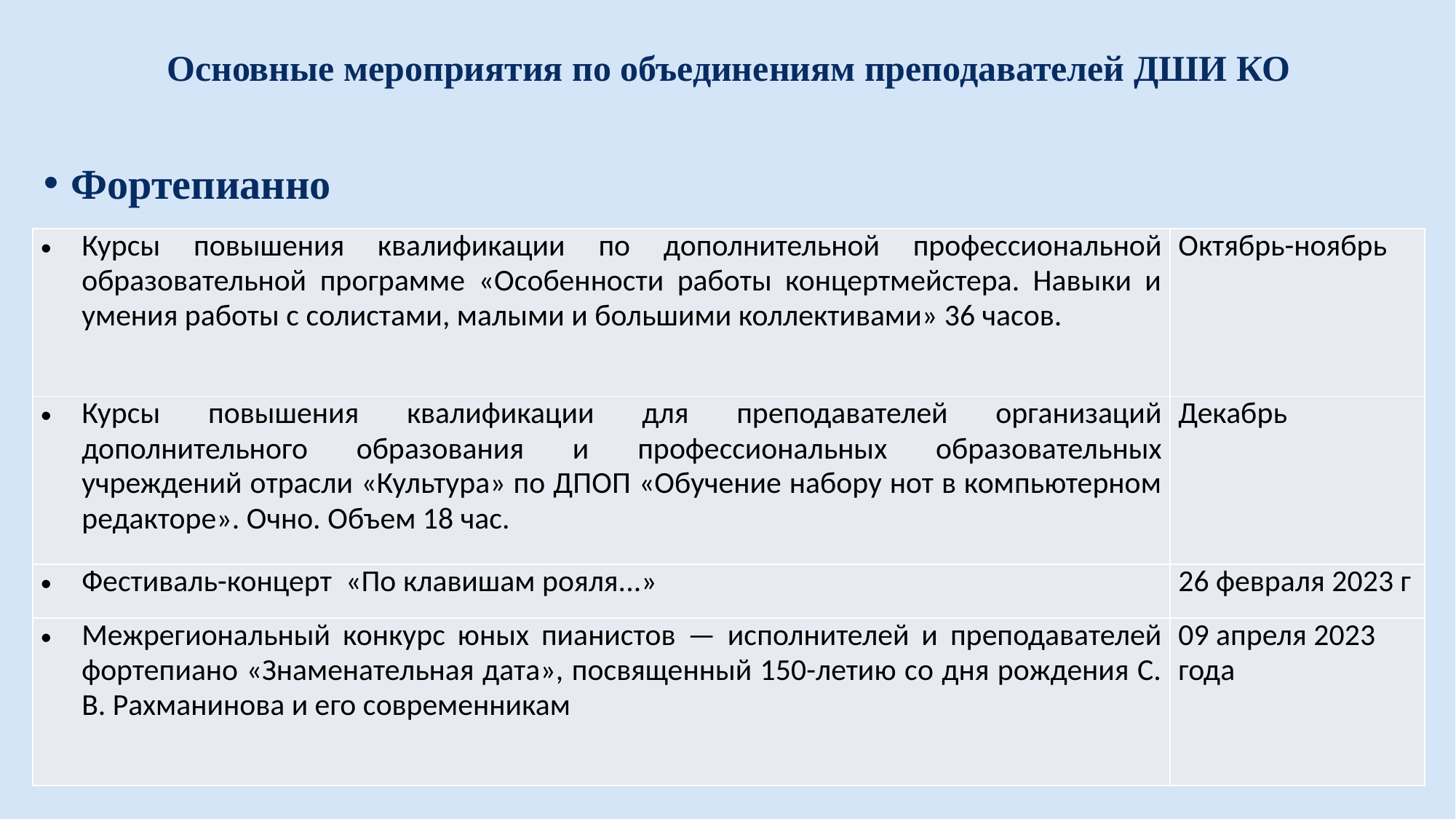

Основные мероприятия по объединениям преподавателей ДШИ КО

Фортепианно
| Курсы повышения квалификации по дополнительной профессиональной образовательной программе «Особенности работы концертмейстера. Навыки и умения работы с солистами, малыми и большими коллективами» 36 часов. | Октябрь-ноябрь |
| --- | --- |
| Курсы повышения квалификации для преподавателей организаций дополнительного образования и профессиональных образовательных учреждений отрасли «Культура» по ДПОП «Обучение набору нот в компьютерном редакторе». Очно. Объем 18 час. | Декабрь |
| Фестиваль-концерт «По клавишам рояля...» | 26 февраля 2023 г |
| Межрегиональный конкурс юных пианистов — исполнителей и преподавателей фортепиано «Знаменательная дата», посвященный 150-летию со дня рождения С. В. Рахманинова и его современникам | 09 апреля 2023 года |